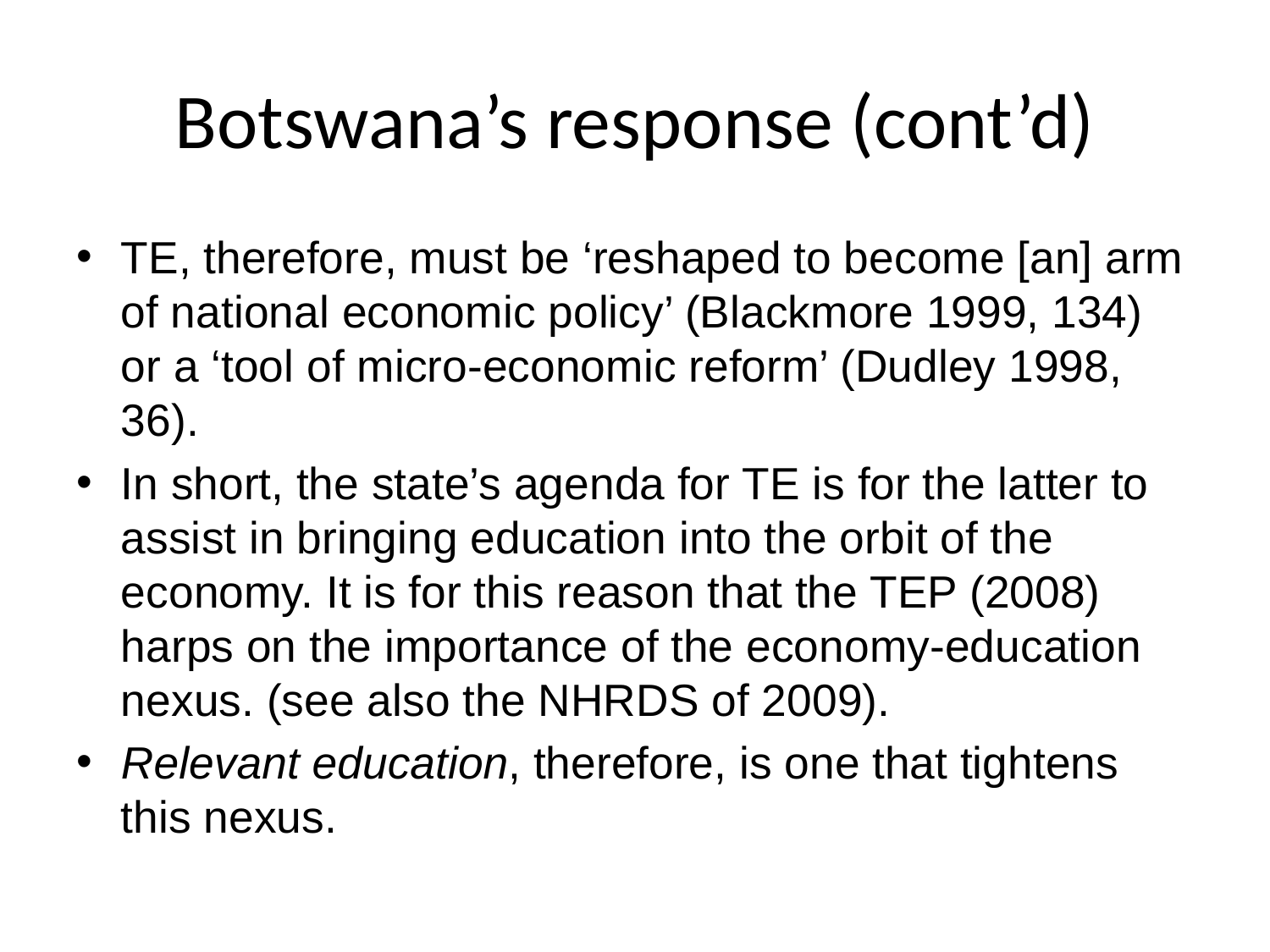

# Botswana’s response (cont’d)
TE, therefore, must be ‘reshaped to become [an] arm of national economic policy’ (Blackmore 1999, 134) or a ‘tool of micro-economic reform’ (Dudley 1998, 36).
In short, the state’s agenda for TE is for the latter to assist in bringing education into the orbit of the economy. It is for this reason that the TEP (2008) harps on the importance of the economy-education nexus. (see also the NHRDS of 2009).
Relevant education, therefore, is one that tightens this nexus.